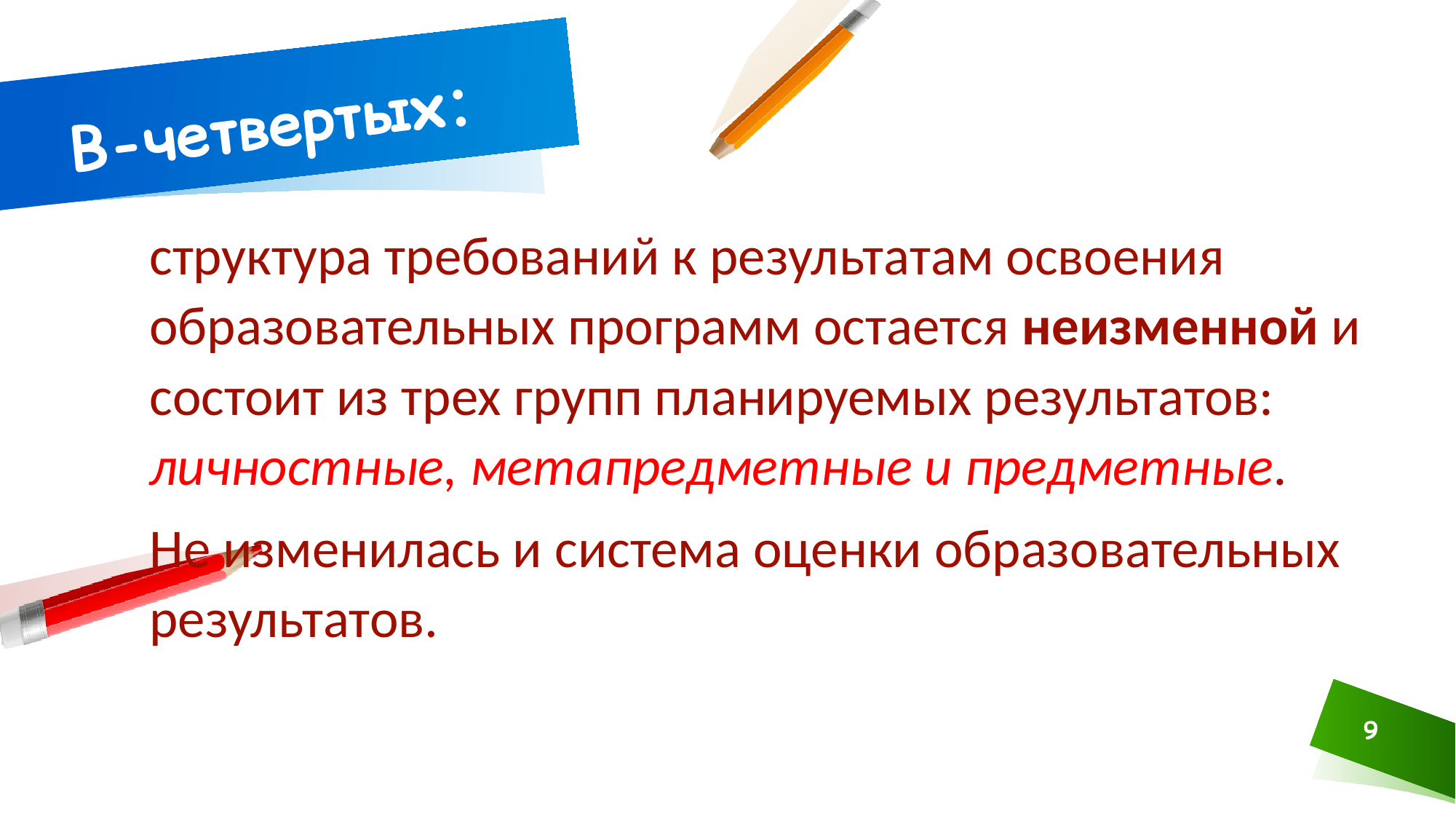

# В-четвертых:
структура требований к результатам освоения образовательных программ остается неизменной и состоит из трех групп планируемых результатов: личностные, метапредметные и предметные.
Не изменилась и система оценки образовательных результатов.
9